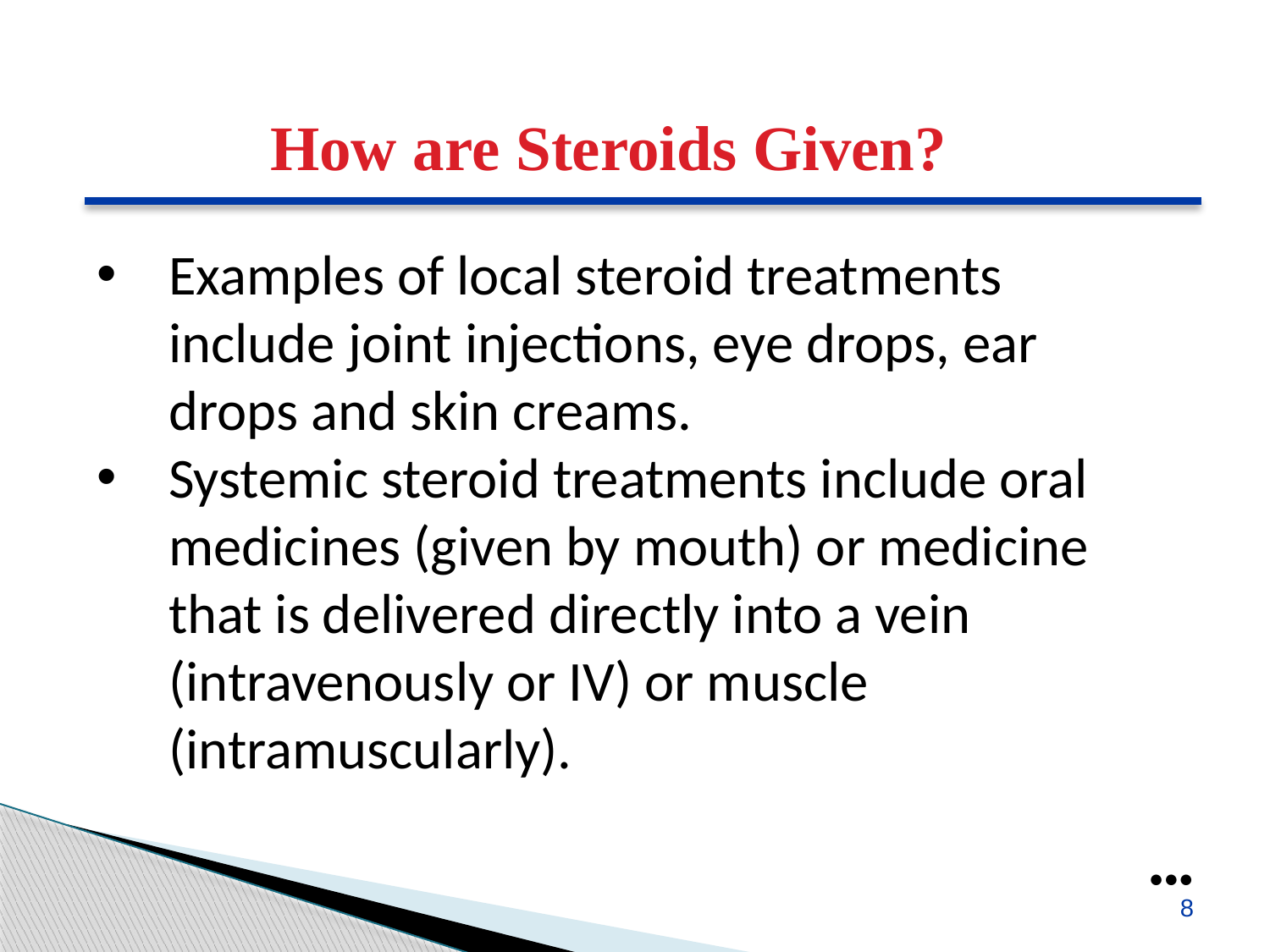

How are Steroids Given?
Examples of local steroid treatments include joint injections, eye drops, ear drops and skin creams.
Systemic steroid treatments include oral medicines (given by mouth) or medicine that is delivered directly into a vein (intravenously or IV) or muscle (intramuscularly).
●●●
8